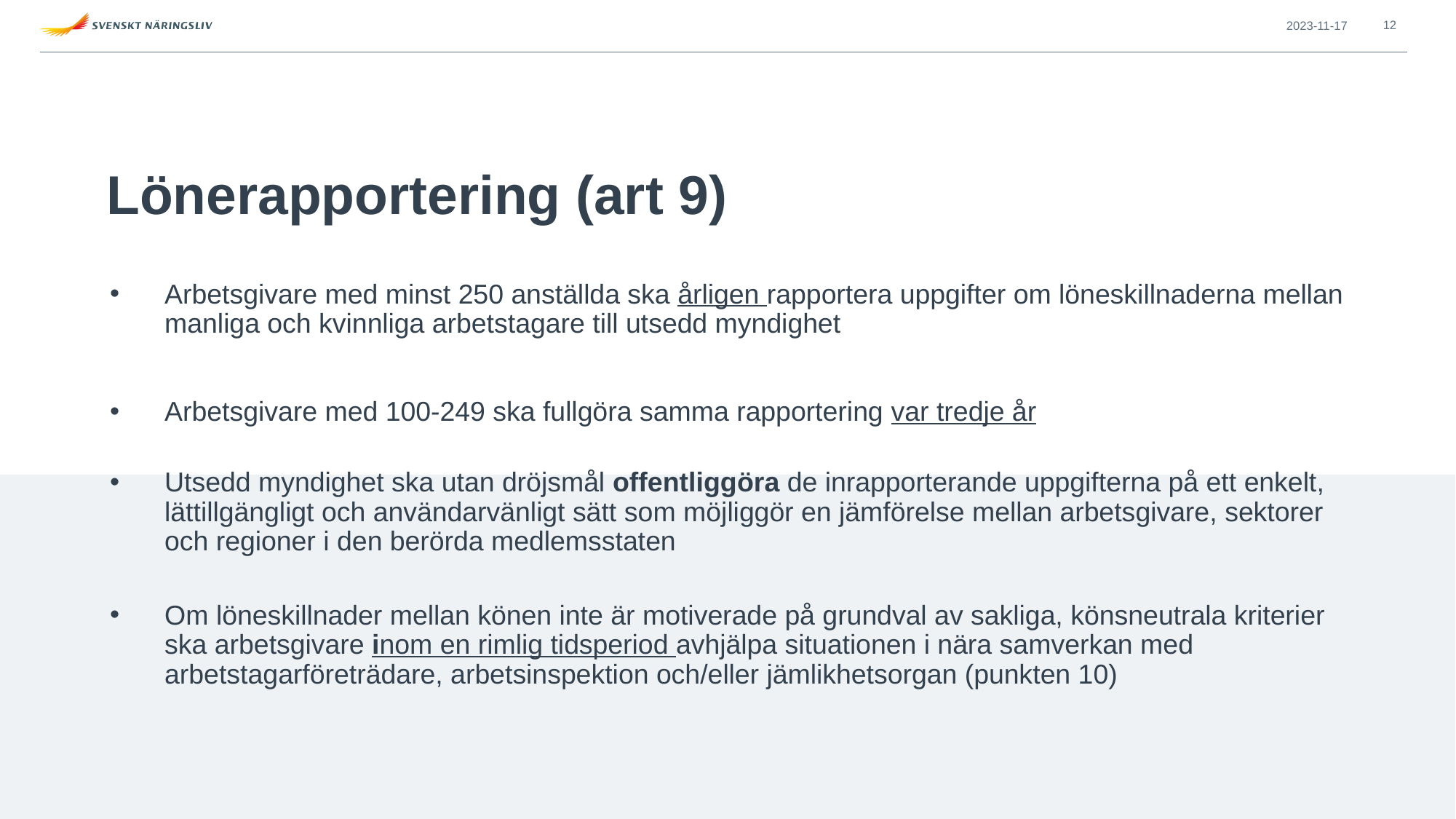

2023-11-17
12
# Lönerapportering (art 9)
Arbetsgivare med minst 250 anställda ska årligen rapportera uppgifter om löneskillnaderna mellan manliga och kvinnliga arbetstagare till utsedd myndighet

Arbetsgivare med 100-249 ska fullgöra samma rapportering var tredje år

Utsedd myndighet ska utan dröjsmål offentliggöra de inrapporterande uppgifterna på ett enkelt, lättillgängligt och användarvänligt sätt som möjliggör en jämförelse mellan arbetsgivare, sektorer och regioner i den berörda medlemsstaten

Om löneskillnader mellan könen inte är motiverade på grundval av sakliga, könsneutrala kriterier ska arbetsgivare inom en rimlig tidsperiod avhjälpa situationen i nära samverkan med arbetstagarföreträdare, arbetsinspektion och/eller jämlikhetsorgan (punkten 10)